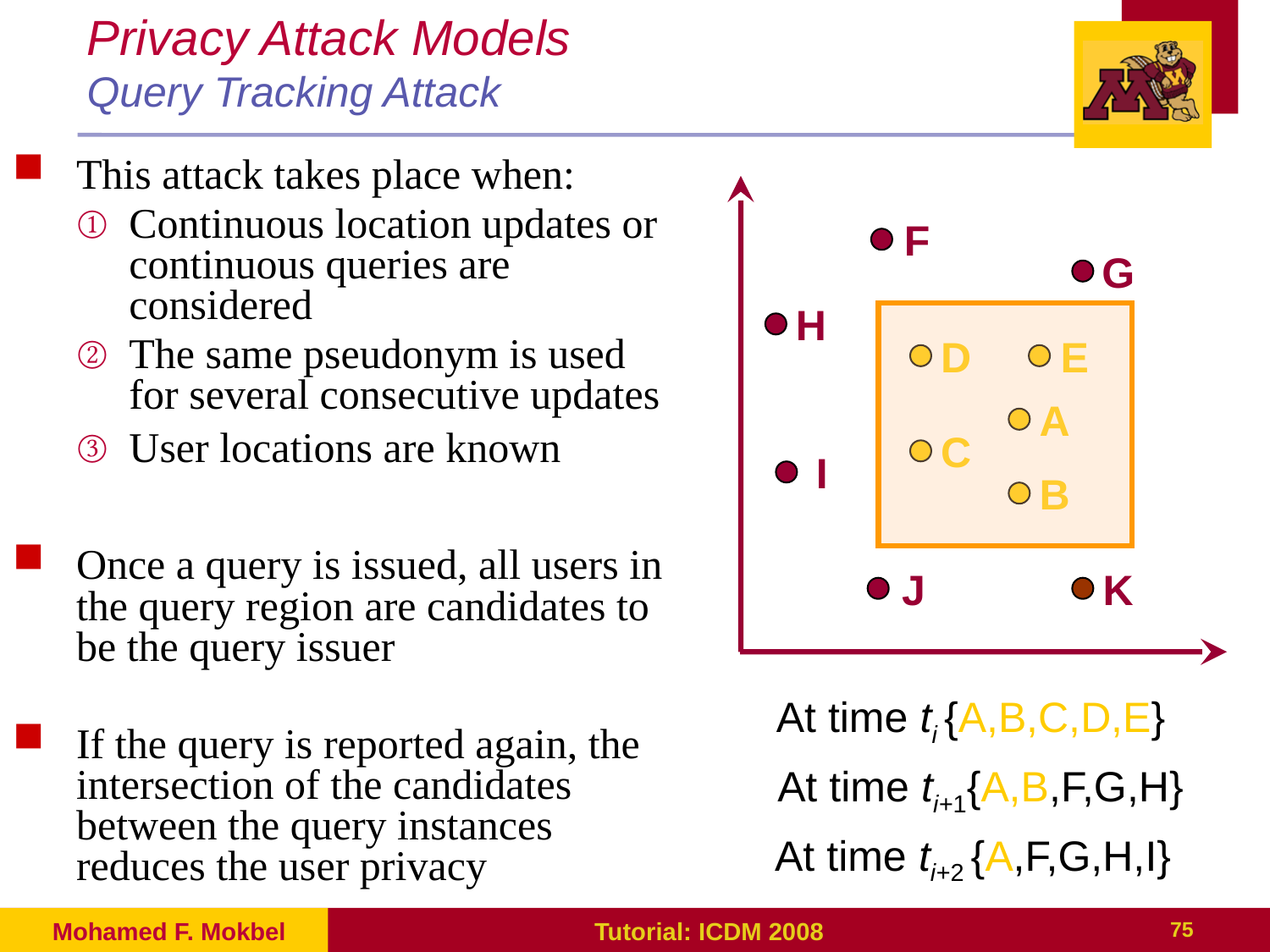

# Privacy Attack Models Query Tracking Attack
This attack takes place when:
Continuous location updates or continuous queries are considered
The same pseudonym is used for several consecutive updates
User locations are known

Once a query is issued, all users in the query region are candidates to be the query issuer

If the query is reported again, the intersection of the candidates between the query instances reduces the user privacy

F

G

H

D

E

A

C

I

B

J

K

At time ti {A,B,C,D,E}
At time ti+1{A,B,F,G,H}
At time ti+2 {A,F,G,H,I}
Mohamed F. Mokbel
Tutorial: ICDM 2008
75